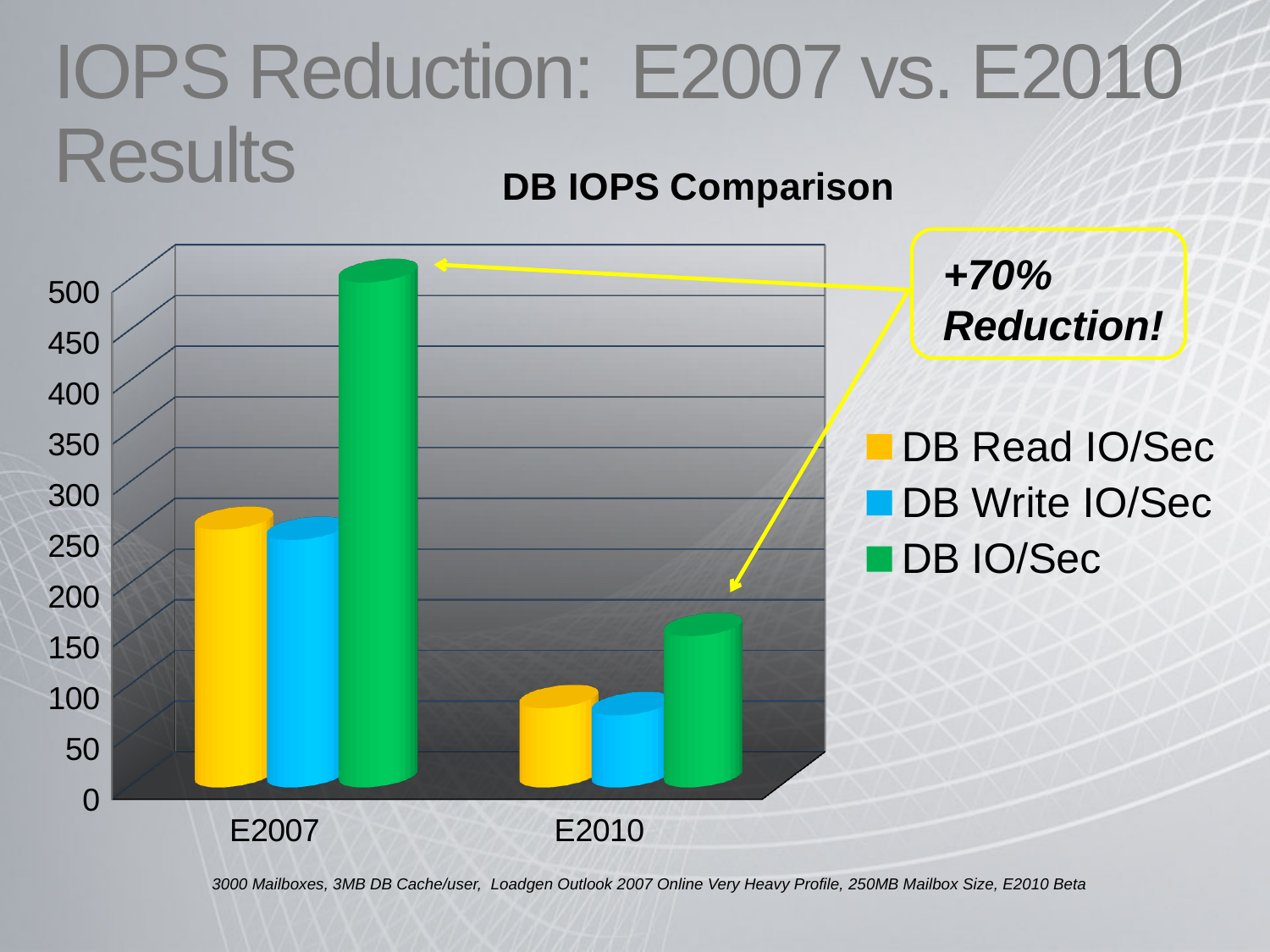

# IOPS Reduction:  E2007 vs. E2010 Results

[unsupported chart]

+70% Reduction!

3000 Mailboxes, 3MB DB Cache/user,  Loadgen Outlook 2007 Online Very Heavy Profile, 250MB Mailbox Size, E2010 Beta